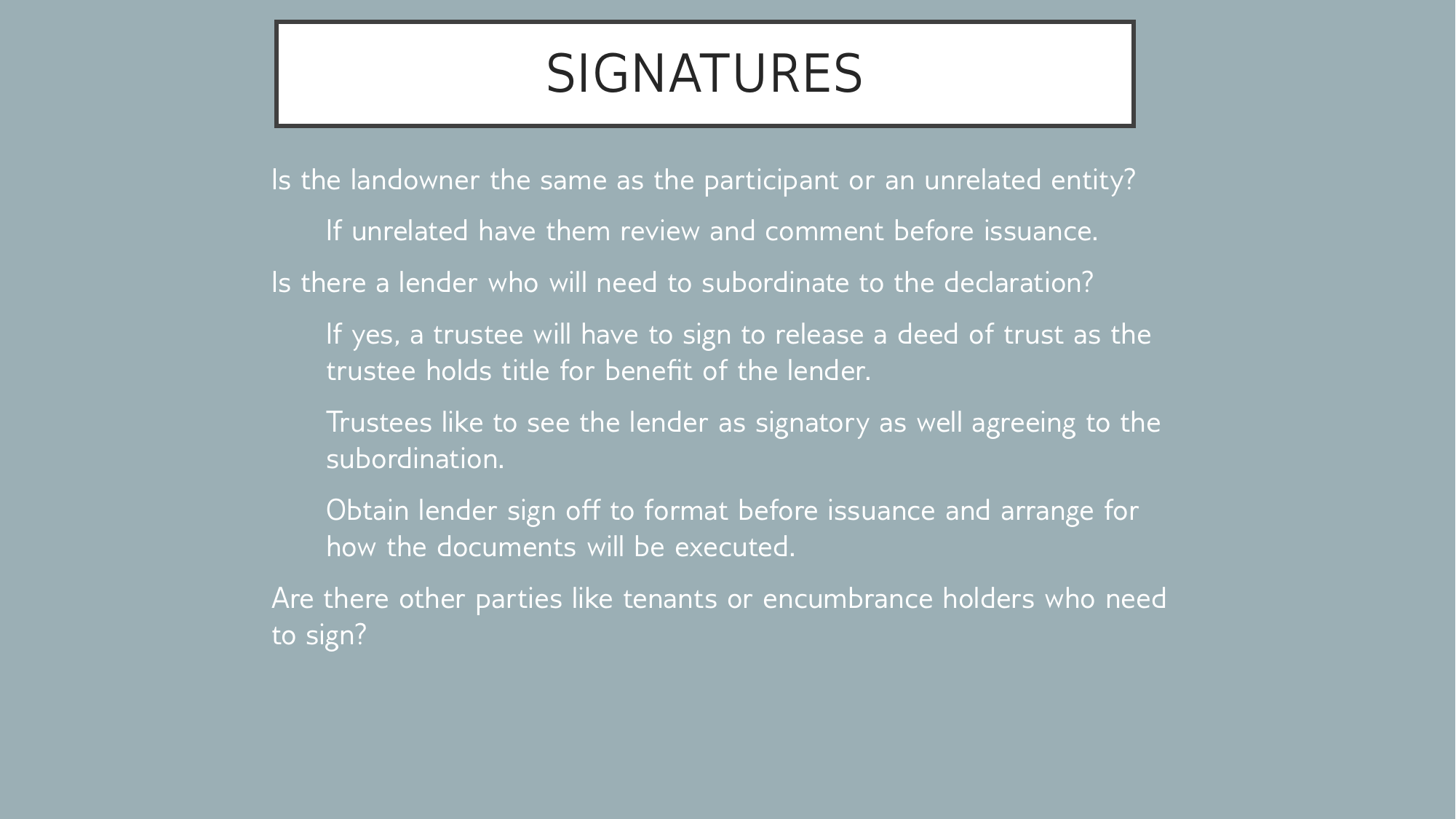

# Signatures
Is the landowner the same as the participant or an unrelated entity?
If unrelated have them review and comment before issuance.
Is there a lender who will need to subordinate to the declaration?
If yes, a trustee will have to sign to release a deed of trust as the trustee holds title for benefit of the lender.
Trustees like to see the lender as signatory as well agreeing to the subordination.
Obtain lender sign off to format before issuance and arrange for how the documents will be executed.
Are there other parties like tenants or encumbrance holders who need to sign?